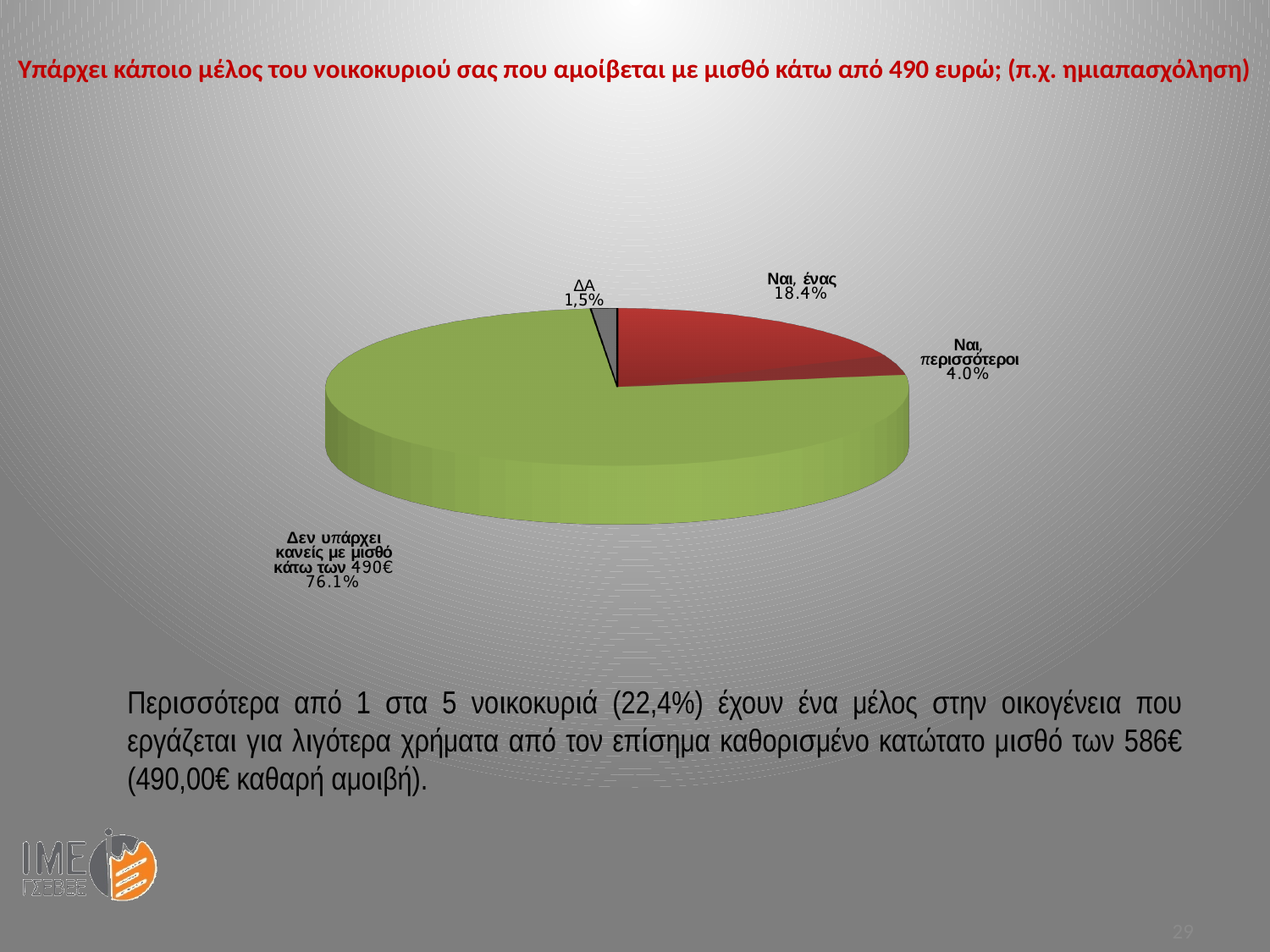

Υπάρχει κάποιο μέλος του νοικοκυριού σας που αμοίβεται με μισθό κάτω από 490 ευρώ; (π.χ. ημιαπασχόληση)

[unsupported chart]

Περισσότερα από 1 στα 5 νοικοκυριά (22,4%) έχουν ένα μέλος στην οικογένεια που εργάζεται για λιγότερα χρήματα από τον επίσημα καθορισμένο κατώτατο μισθό των 586€ (490,00€ καθαρή αμοιβή).
29